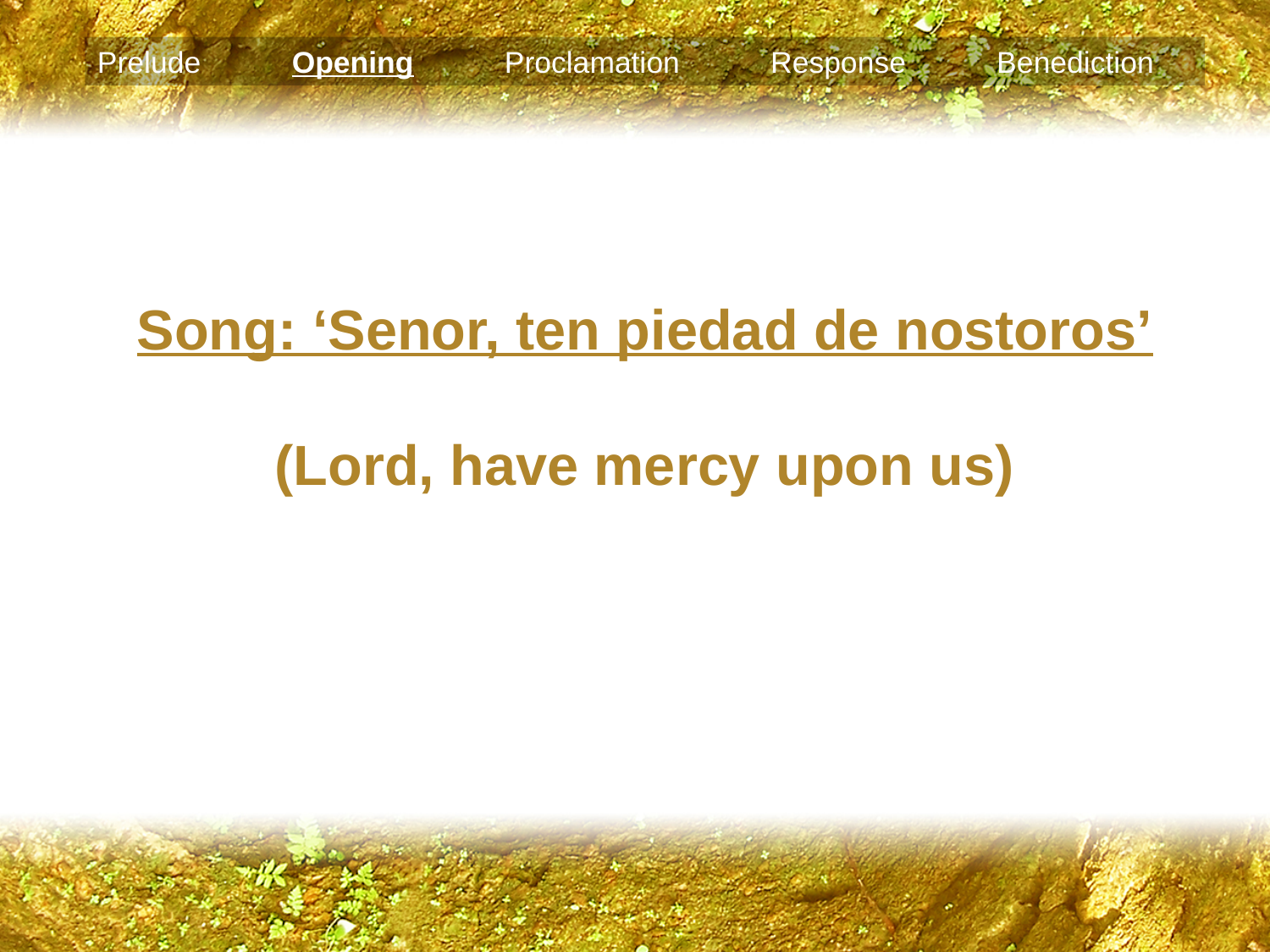

Prelude           Opening           Proclamation           Response           Benediction
Song: ‘Senor, ten piedad de nostoros’

(Lord, have mercy upon us)